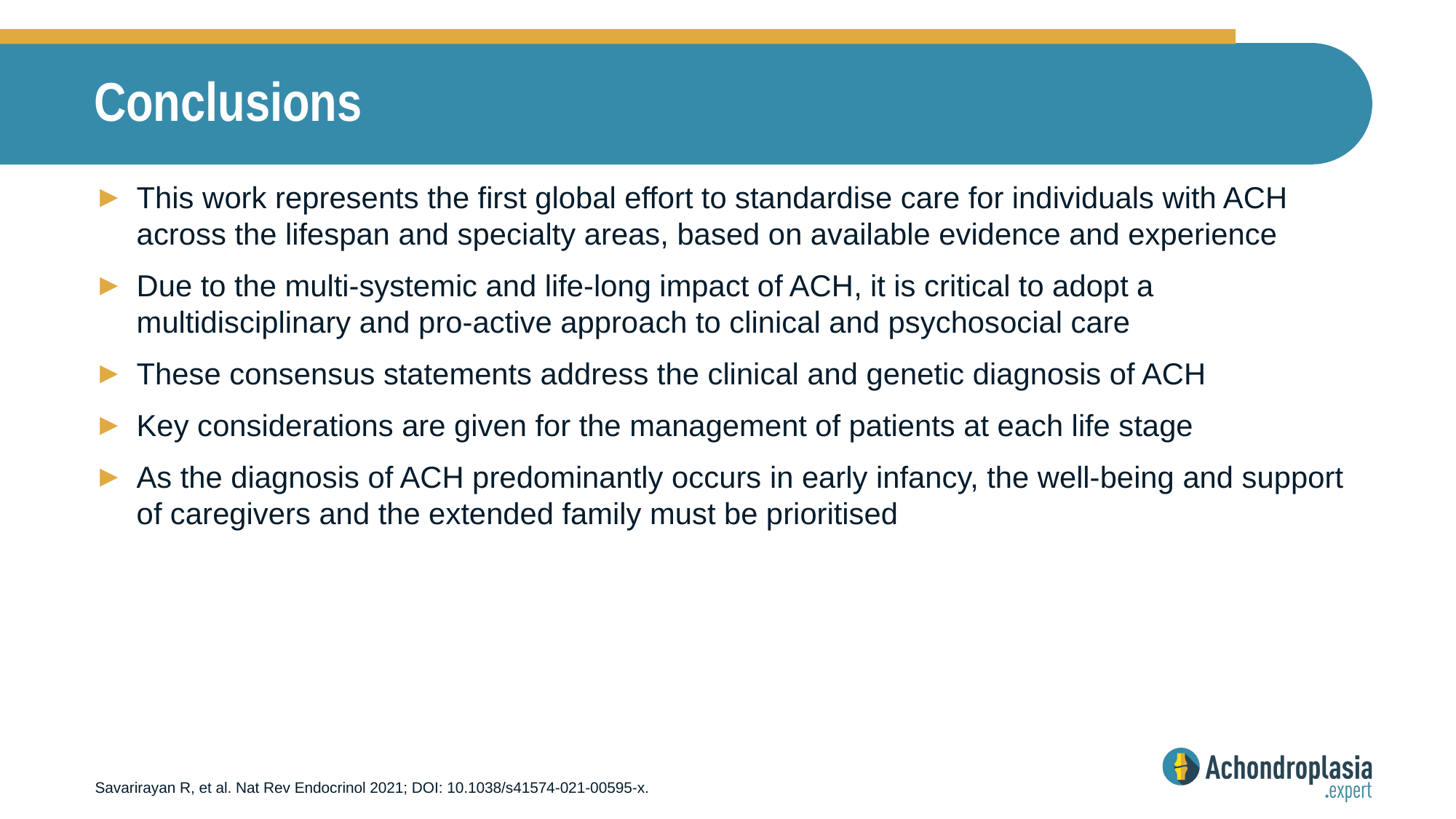

# Conclusions
This work represents the first global effort to standardise care for individuals with ACH across the lifespan and specialty areas, based on available evidence and experience
Due to the multi-systemic and life-long impact of ACH, it is critical to adopt a multidisciplinary and pro-active approach to clinical and psychosocial care
These consensus statements address the clinical and genetic diagnosis of ACH
Key considerations are given for the management of patients at each life stage
As the diagnosis of ACH predominantly occurs in early infancy, the well-being and support of caregivers and the extended family must be prioritised

Savarirayan R, et al. Nat Rev Endocrinol 2021; DOI: 10.1038/s41574-021-00595-x.